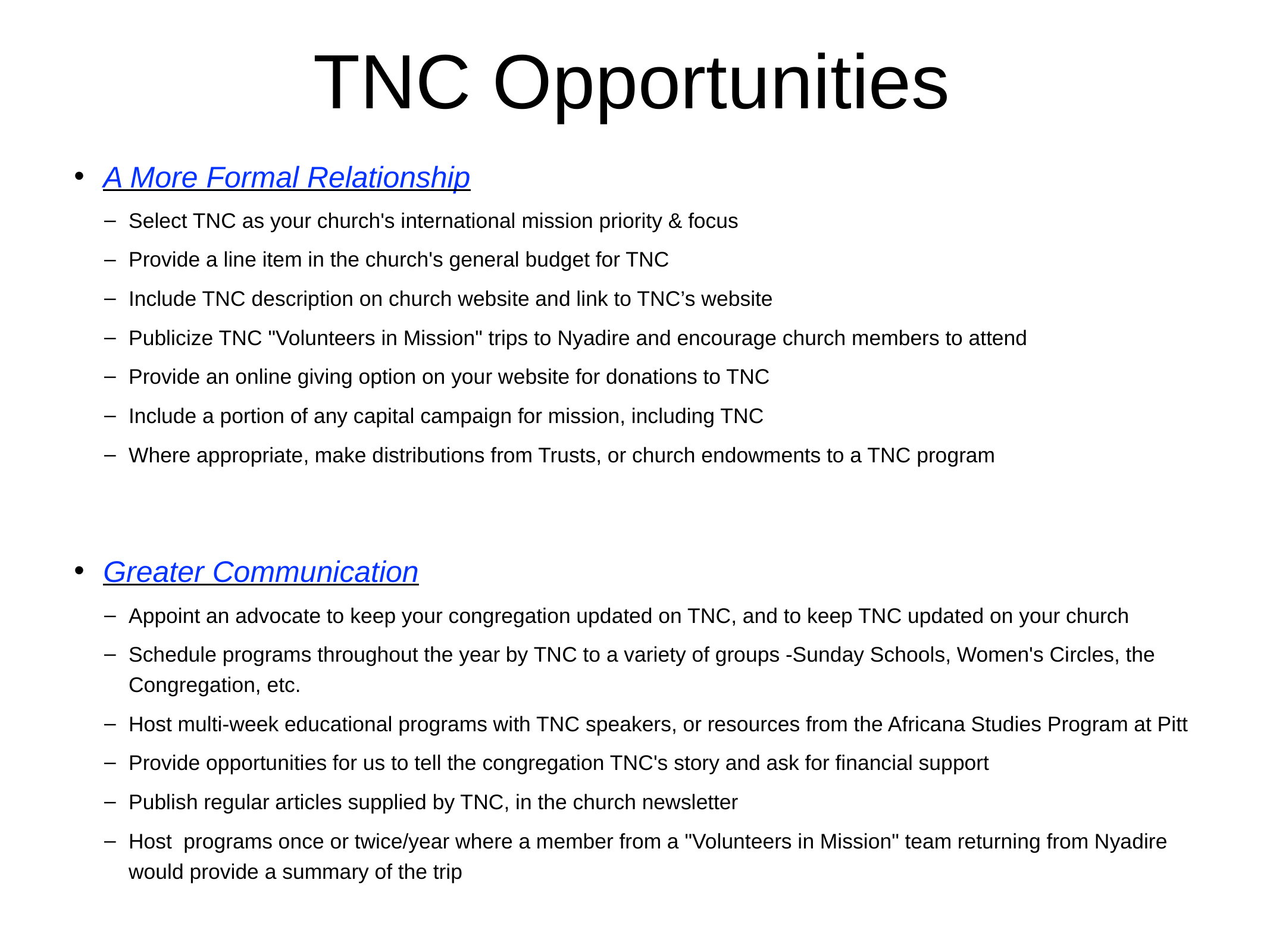

# TNC Opportunities
A More Formal Relationship
Select TNC as your church's international mission priority & focus
Provide a line item in the church's general budget for TNC
Include TNC description on church website and link to TNC’s website
Publicize TNC "Volunteers in Mission" trips to Nyadire and encourage church members to attend
Provide an online giving option on your website for donations to TNC
Include a portion of any capital campaign for mission, including TNC
Where appropriate, make distributions from Trusts, or church endowments to a TNC program

Greater Communication
Appoint an advocate to keep your congregation updated on TNC, and to keep TNC updated on your church
Schedule programs throughout the year by TNC to a variety of groups -Sunday Schools, Women's Circles, the Congregation, etc.
Host multi-week educational programs with TNC speakers, or resources from the Africana Studies Program at Pitt
Provide opportunities for us to tell the congregation TNC's story and ask for financial support
Publish regular articles supplied by TNC, in the church newsletter
Host  programs once or twice/year where a member from a "Volunteers in Mission" team returning from Nyadire would provide a summary of the trip